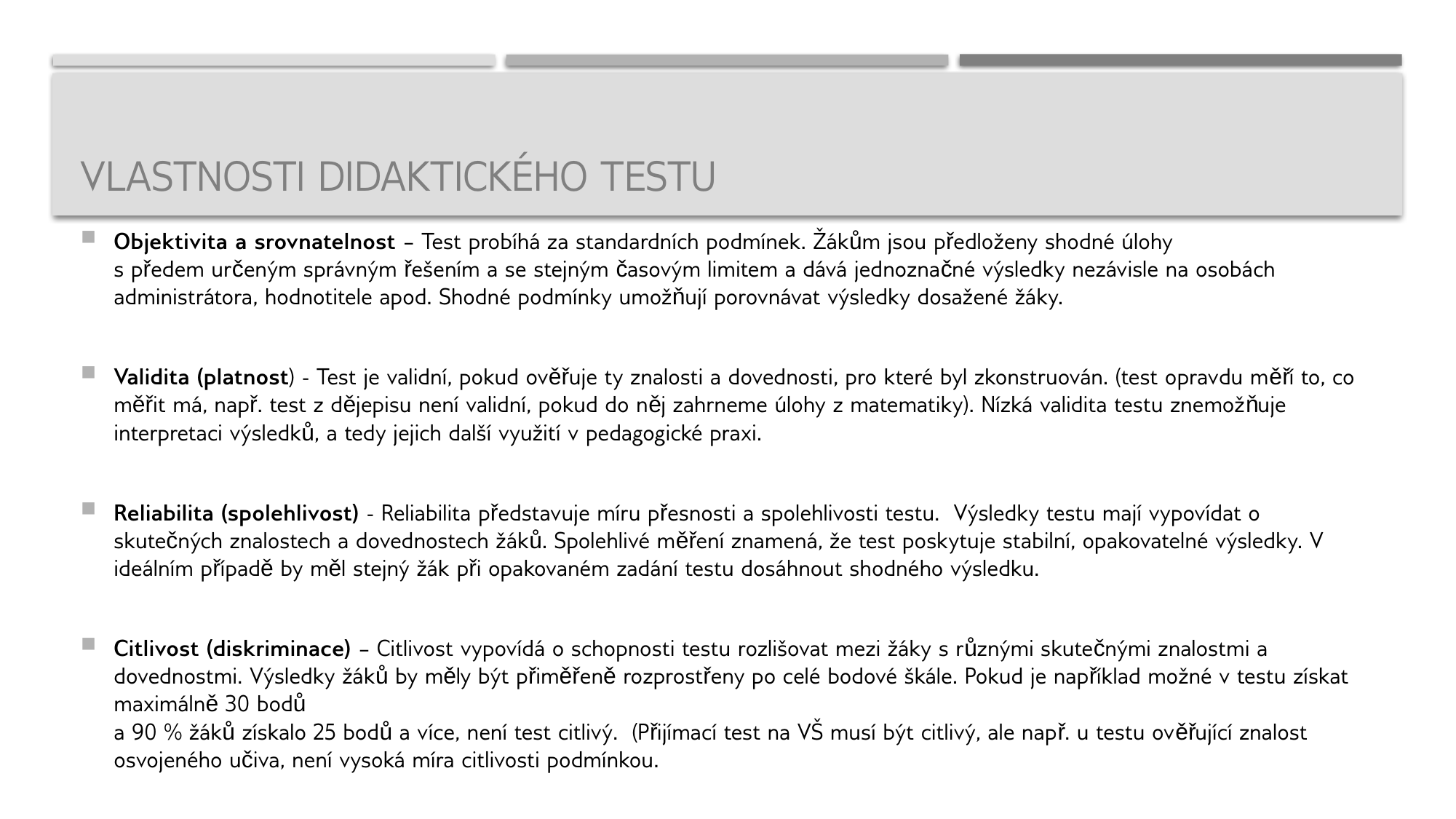

# Vlastnosti didaktického testu
Objektivita a srovnatelnost – Test probíhá za standardních podmínek. Žákům jsou předloženy shodné úlohy
s předem určeným správným řešením a se stejným časovým limitem a dává jednoznačné výsledky nezávisle na osobách administrátora, hodnotitele apod. Shodné podmínky umožňují porovnávat výsledky dosažené žáky.

Validita (platnost) - Test je validní, pokud ověřuje ty znalosti a dovednosti, pro které byl zkonstruován. (test opravdu měří to, co měřit má, např. test z dějepisu není validní, pokud do něj zahrneme úlohy z matematiky). Nízká validita testu znemožňuje interpretaci výsledků, a tedy jejich další využití v pedagogické praxi.

Reliabilita (spolehlivost) - Reliabilita představuje míru přesnosti a spolehlivosti testu.  Výsledky testu mají vypovídat o skutečných znalostech a dovednostech žáků. Spolehlivé měření znamená, že test poskytuje stabilní, opakovatelné výsledky. V ideálním případě by měl stejný žák při opakovaném zadání testu dosáhnout shodného výsledku.

Citlivost (diskriminace) – Citlivost vypovídá o schopnosti testu rozlišovat mezi žáky s různými skutečnými znalostmi a dovednostmi. Výsledky žáků by měly být přiměřeně rozprostřeny po celé bodové škále. Pokud je například možné v testu získat maximálně 30 bodů
a 90 % žáků získalo 25 bodů a více, není test citlivý.  (Přijímací test na VŠ musí být citlivý, ale např. u testu ověřující znalost osvojeného učiva, není vysoká míra citlivosti podmínkou.